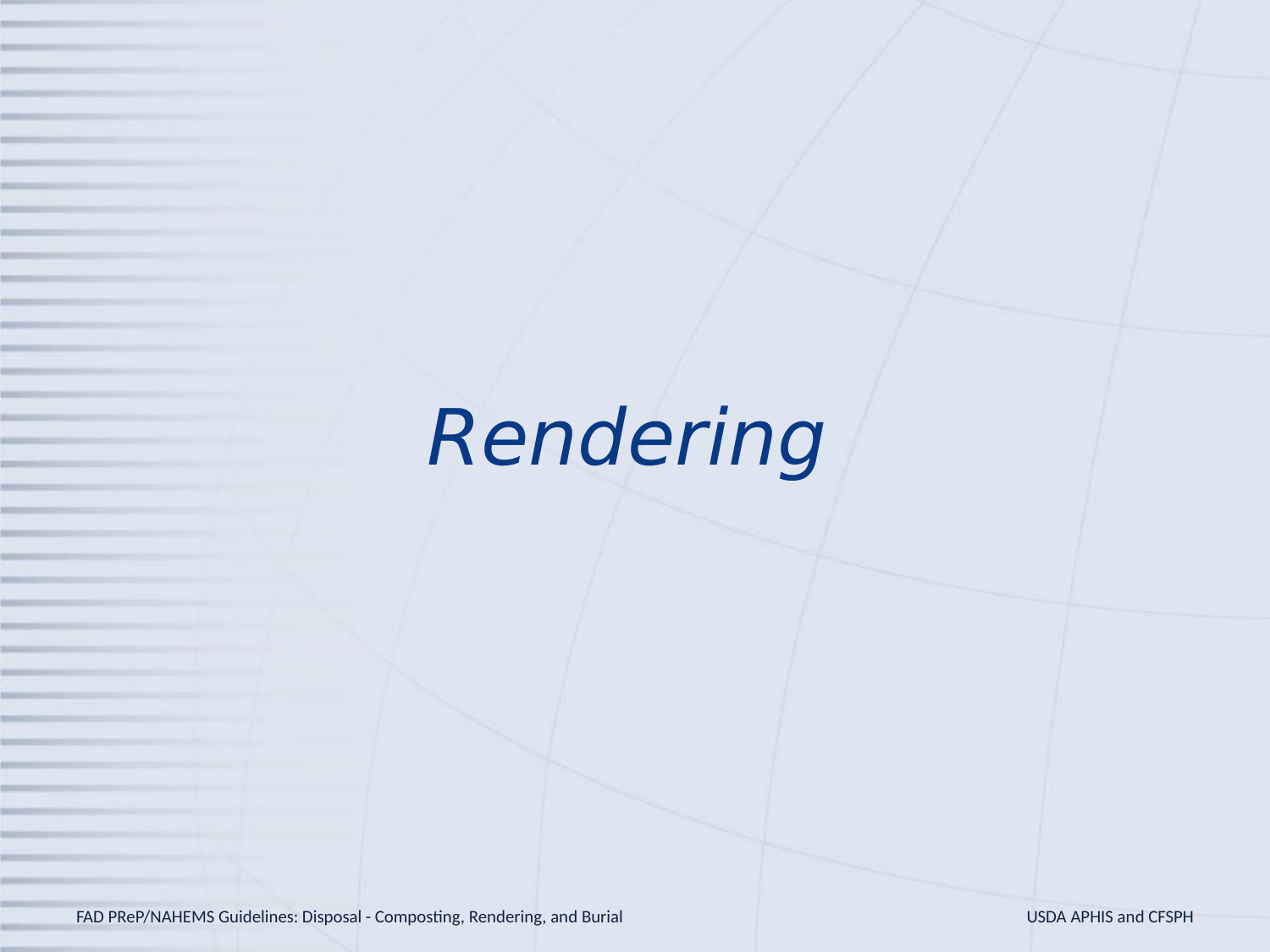

# Rendering
FAD PReP/NAHEMS Guidelines: Disposal - Composting, Rendering, and Burial
USDA APHIS and CFSPH